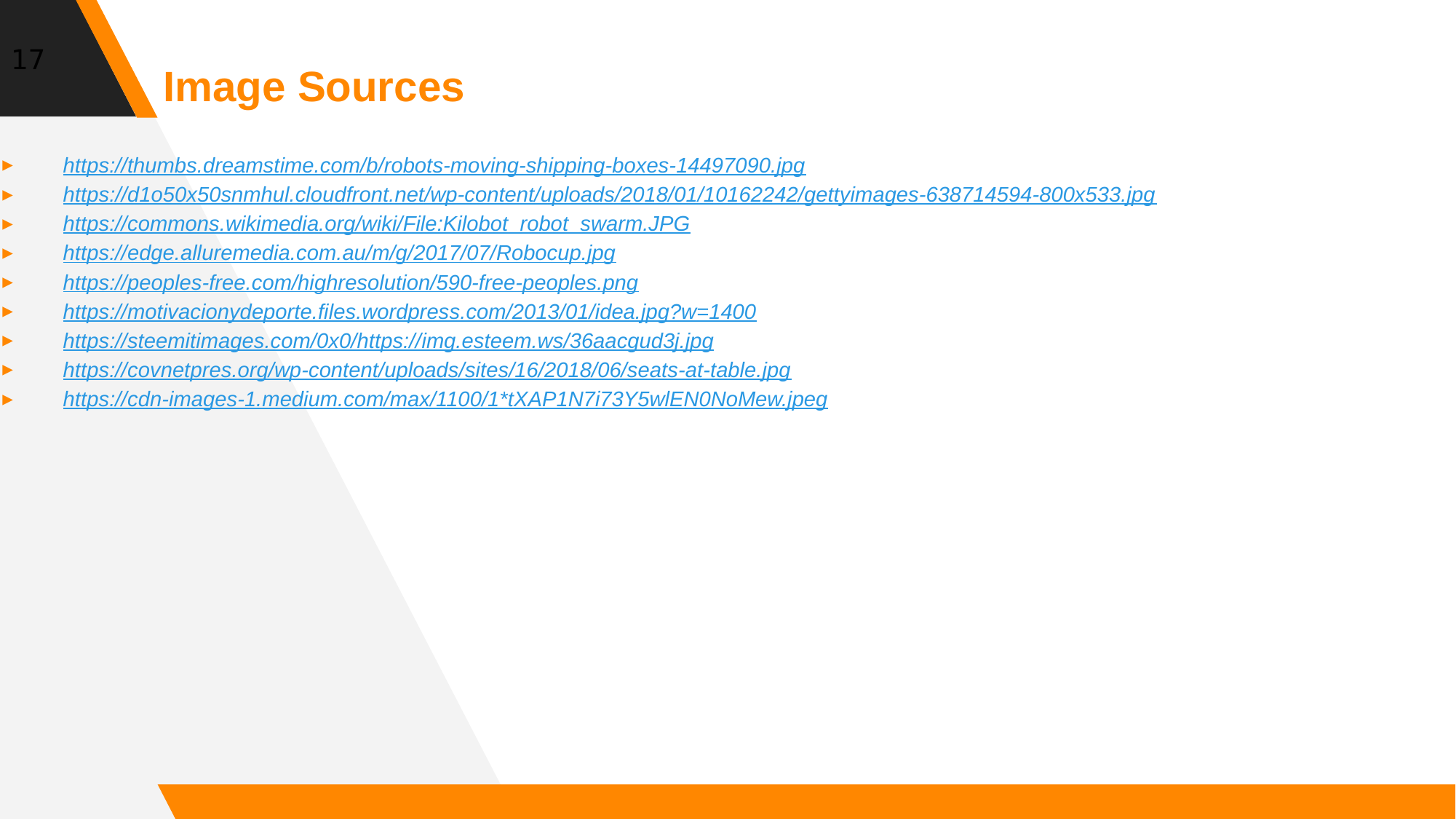

17
Image Sources
https://thumbs.dreamstime.com/b/robots-moving-shipping-boxes-14497090.jpg
https://d1o50x50snmhul.cloudfront.net/wp-content/uploads/2018/01/10162242/gettyimages-638714594-800x533.jpg
https://commons.wikimedia.org/wiki/File:Kilobot_robot_swarm.JPG
https://edge.alluremedia.com.au/m/g/2017/07/Robocup.jpg
https://peoples-free.com/highresolution/590-free-peoples.png
https://motivacionydeporte.files.wordpress.com/2013/01/idea.jpg?w=1400
https://steemitimages.com/0x0/https://img.esteem.ws/36aacgud3j.jpg
https://covnetpres.org/wp-content/uploads/sites/16/2018/06/seats-at-table.jpg
https://cdn-images-1.medium.com/max/1100/1*tXAP1N7i73Y5wlEN0NoMew.jpeg